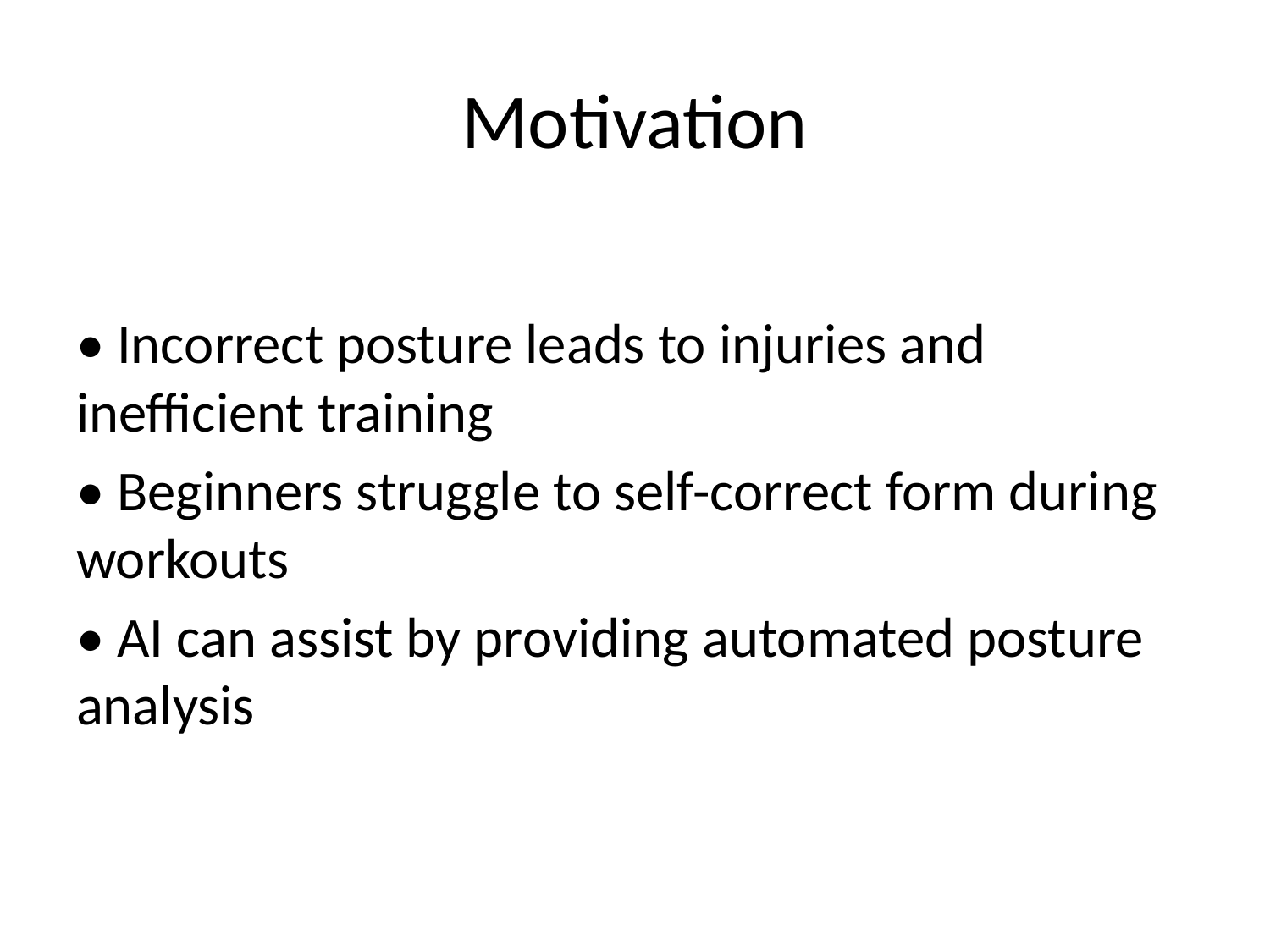

# Motivation

• Incorrect posture leads to injuries and inefficient training
• Beginners struggle to self-correct form during workouts
• AI can assist by providing automated posture analysis